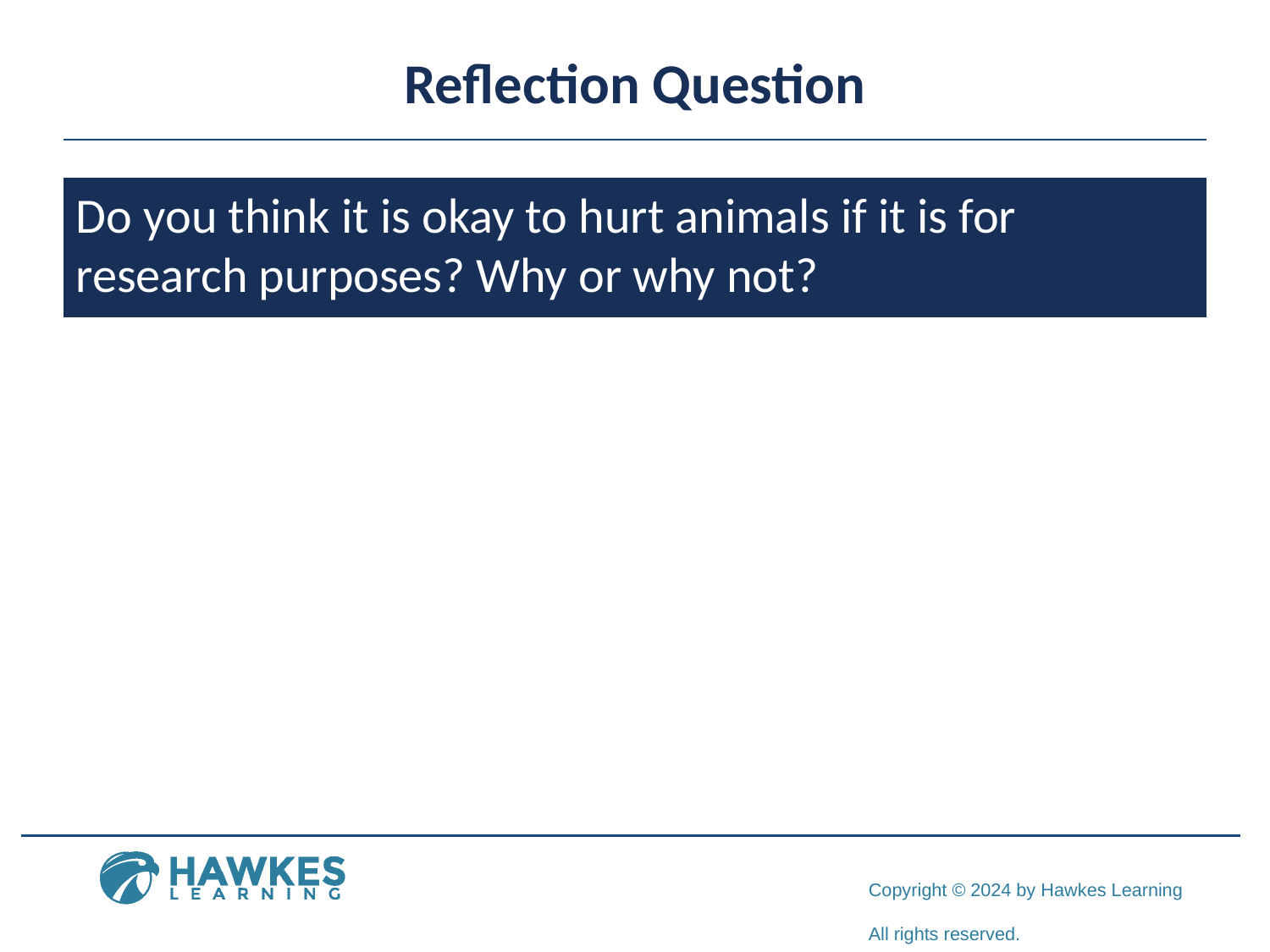

# Reflection Question
Do you think it is okay to hurt animals if it is for research purposes? Why or why not?